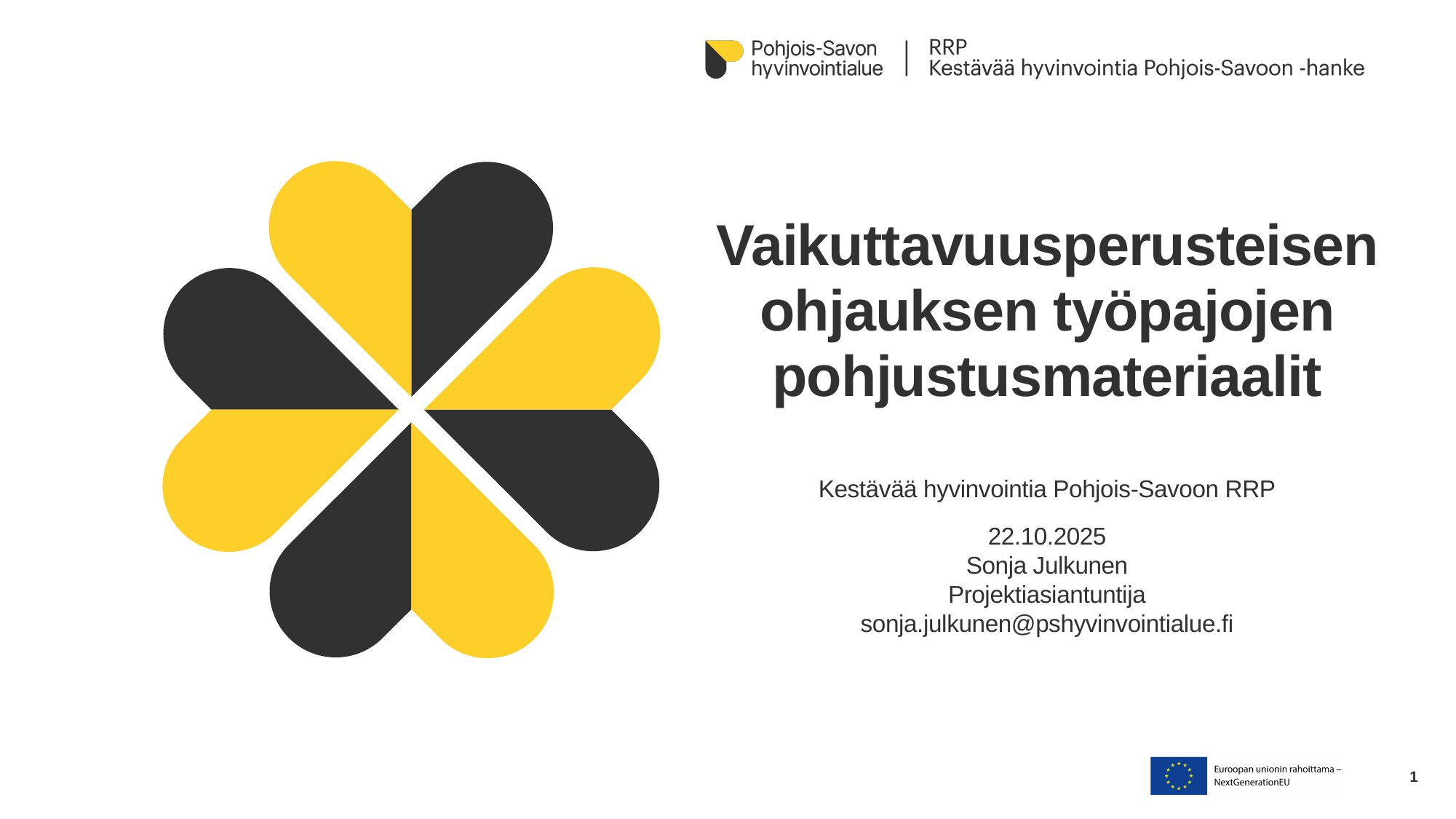

# Vaikuttavuusperusteisen ohjauksen työpajojen pohjustusmateriaalit
Kestävää hyvinvointia Pohjois-Savoon RRP
22.10.2025
Sonja Julkunen
Projektiasiantuntija
sonja.julkunen@pshyvinvointialue.fi
1